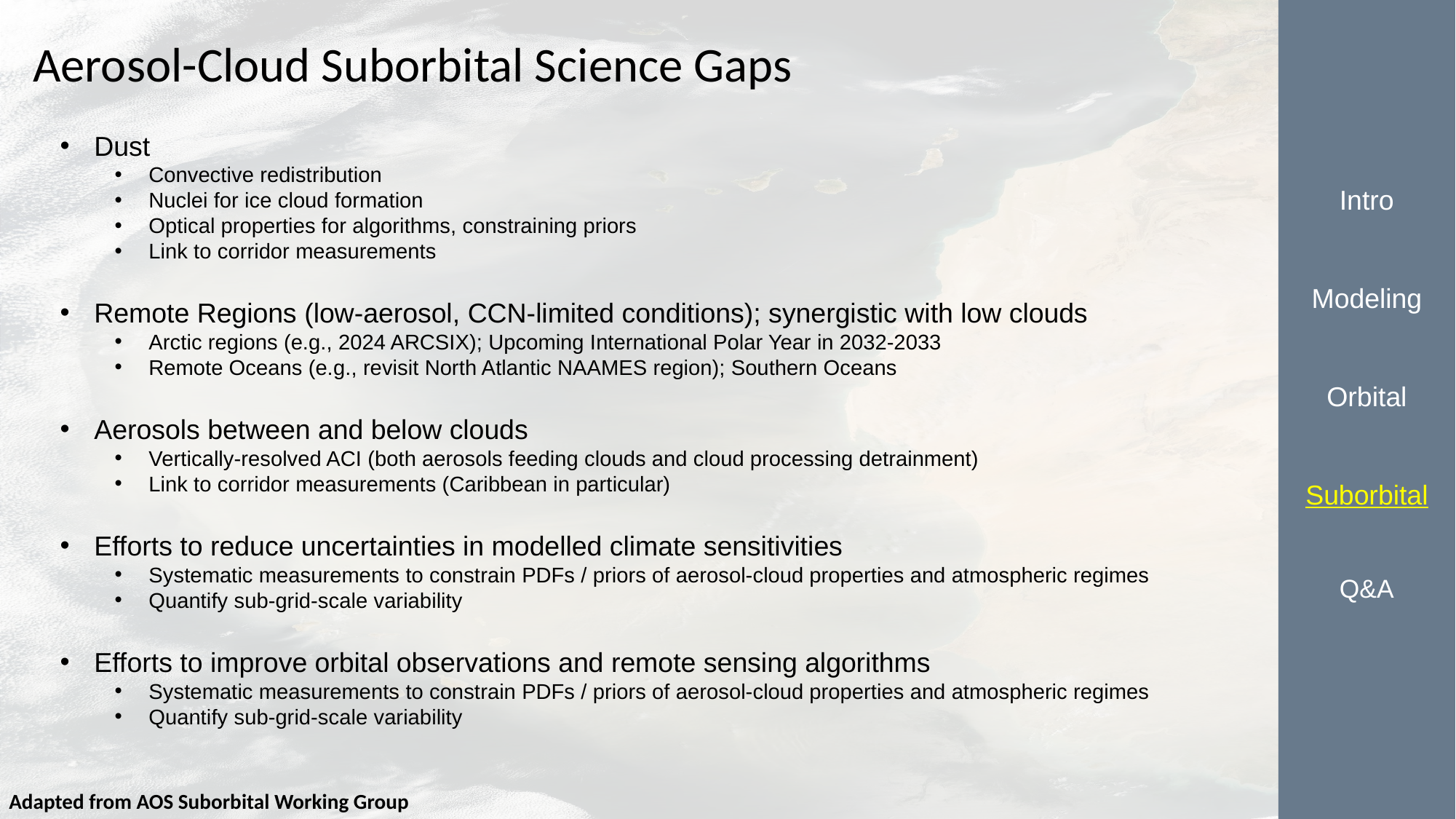

Intro
Modeling
Orbital
Suborbital
Q&A

# Aerosol-Cloud Suborbital Science Gaps
Dust
Convective redistribution
Nuclei for ice cloud formation
Optical properties for algorithms, constraining priors
Link to corridor measurements

Remote Regions (low-aerosol, CCN-limited conditions); synergistic with low clouds
Arctic regions (e.g., 2024 ARCSIX); Upcoming International Polar Year in 2032-2033
Remote Oceans (e.g., revisit North Atlantic NAAMES region); Southern Oceans

Aerosols between and below clouds
Vertically-resolved ACI (both aerosols feeding clouds and cloud processing detrainment)
Link to corridor measurements (Caribbean in particular)

Efforts to reduce uncertainties in modelled climate sensitivities
Systematic measurements to constrain PDFs / priors of aerosol-cloud properties and atmospheric regimes
Quantify sub-grid-scale variability

Efforts to improve orbital observations and remote sensing algorithms
Systematic measurements to constrain PDFs / priors of aerosol-cloud properties and atmospheric regimes
Quantify sub-grid-scale variability
Adapted from AOS Suborbital Working Group